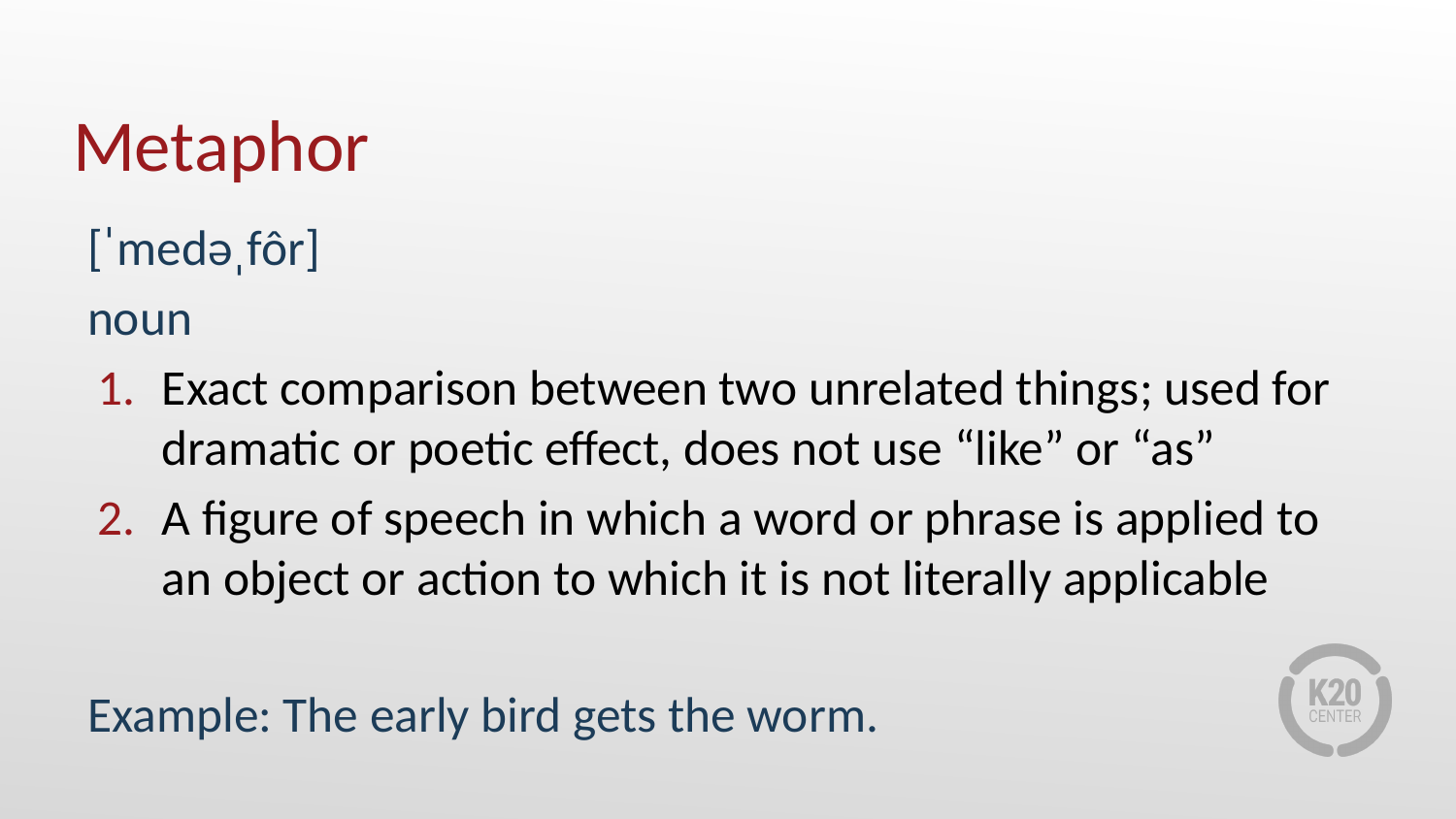

# Metaphor
[ˈmedəˌfôr]
noun
Exact comparison between two unrelated things; used for dramatic or poetic effect, does not use “like” or “as”
A figure of speech in which a word or phrase is applied to an object or action to which it is not literally applicable

Example: The early bird gets the worm.